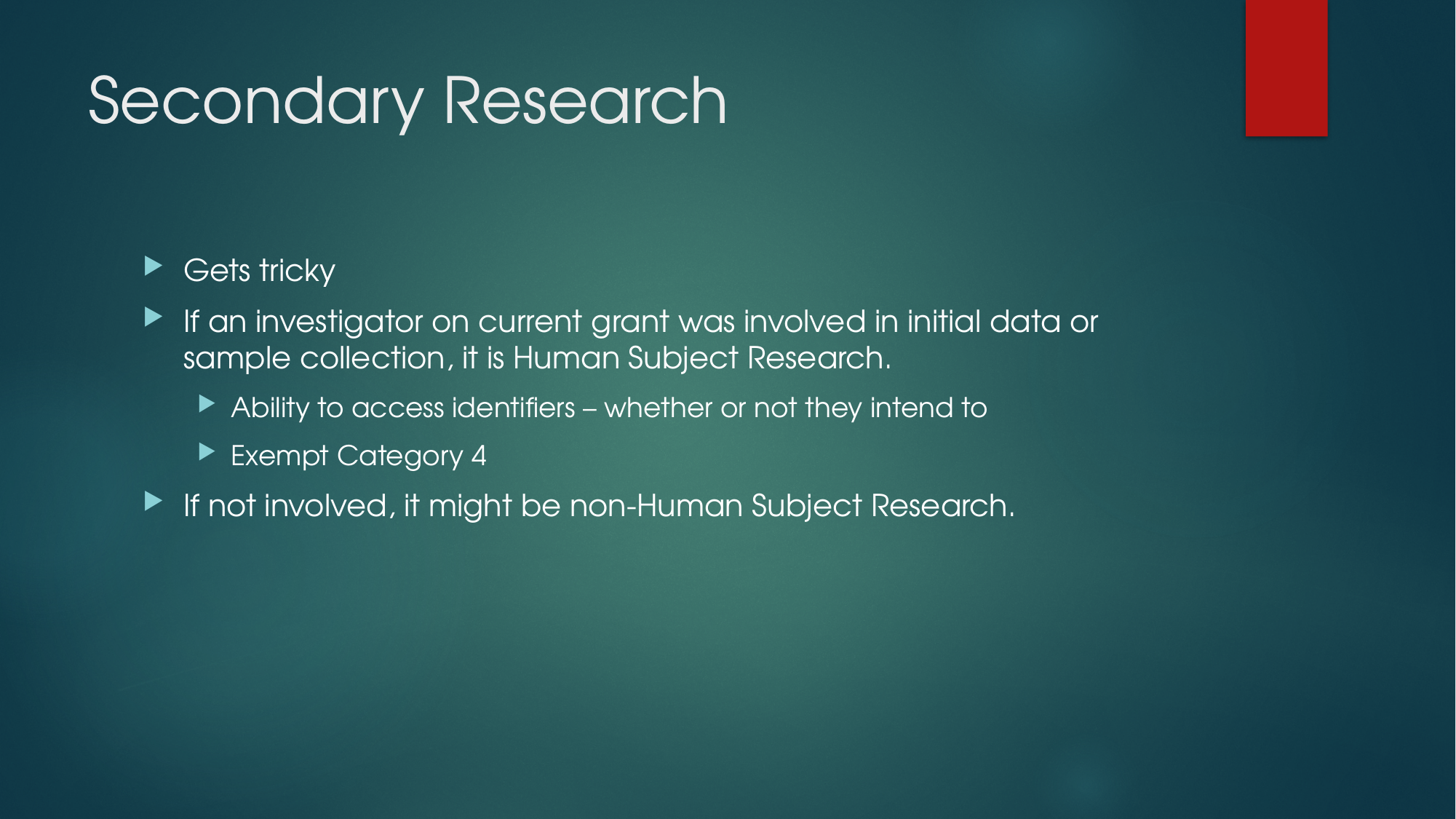

# Secondary Research
Gets tricky
If an investigator on current grant was involved in initial data or sample collection, it is Human Subject Research.
Ability to access identifiers – whether or not they intend to
Exempt Category 4
If not involved, it might be non-Human Subject Research.